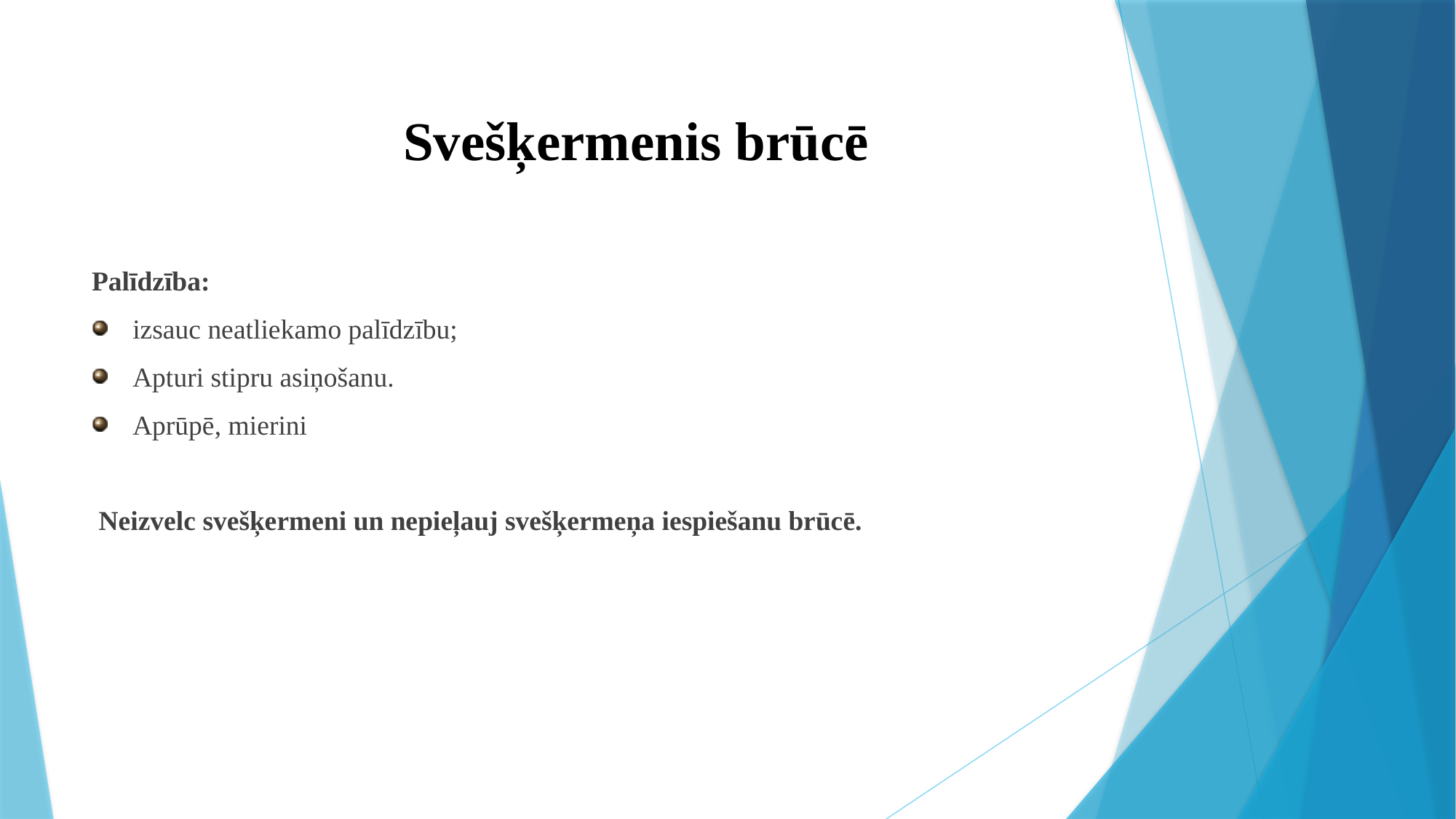

# Svešķermenis brūcē
Palīdzība:
izsauc neatliekamo palīdzību;
Apturi stipru asiņošanu.
Aprūpē, mierini

 Neizvelc svešķermeni un nepieļauj svešķermeņa iespiešanu brūcē.